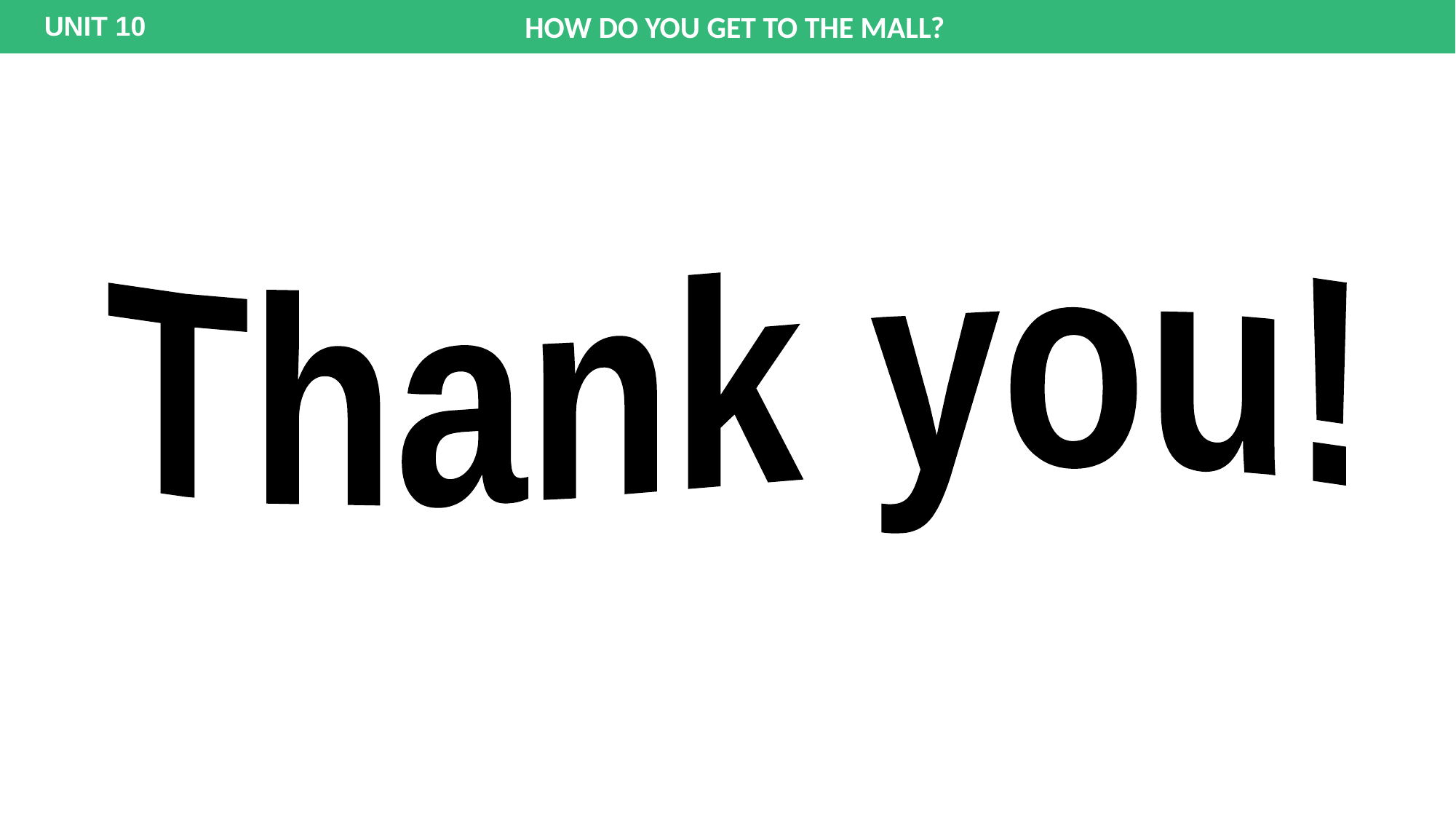

HOW DO YOU GET TO THE MALL?
UNIT 10

Thank you!